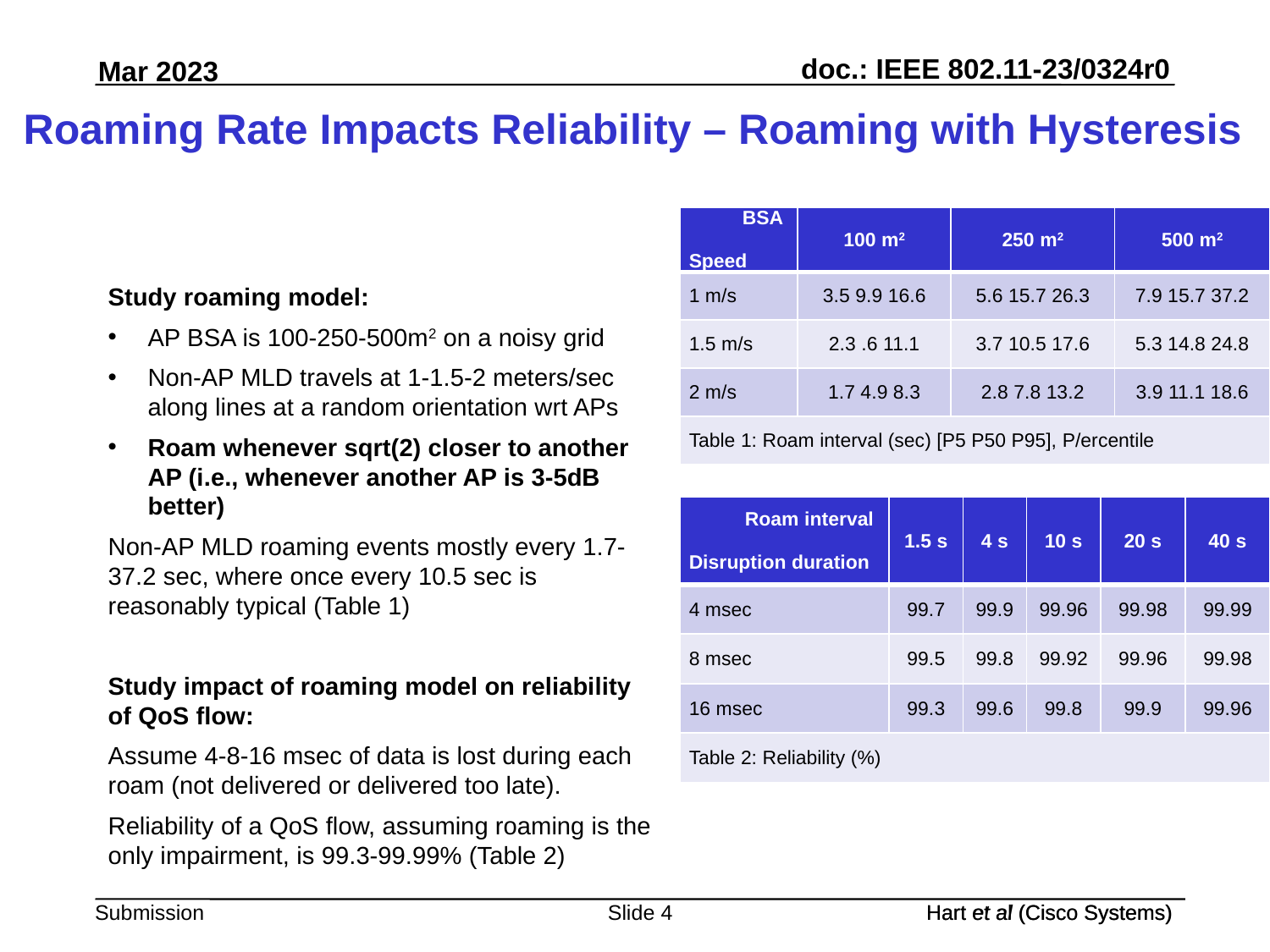

# Roaming Rate Impacts Reliability – Roaming with Hysteresis
| BSA Speed | 100 m2 | 250 m2 | 500 m2 |
| --- | --- | --- | --- |
| 1 m/s | 3.5 9.9 16.6 | 5.6 15.7 26.3 | 7.9 15.7 37.2 |
| 1.5 m/s | 2.3 .6 11.1 | 3.7 10.5 17.6 | 5.3 14.8 24.8 |
| 2 m/s | 1.7 4.9 8.3 | 2.8 7.8 13.2 | 3.9 11.1 18.6 |
| Table 1: Roam interval (sec) [P5 P50 P95], P/ercentile |  |  |  |
Study roaming model:
AP BSA is 100-250-500m2 on a noisy grid
Non-AP MLD travels at 1-1.5-2 meters/sec along lines at a random orientation wrt APs
Roam whenever sqrt(2) closer to another AP (i.e., whenever another AP is 3-5dB better)
Non-AP MLD roaming events mostly every 1.7-37.2 sec, where once every 10.5 sec is reasonably typical (Table 1)

Study impact of roaming model on reliability of QoS flow:
Assume 4-8-16 msec of data is lost during each roam (not delivered or delivered too late).
Reliability of a QoS flow, assuming roaming is the only impairment, is 99.3-99.99% (Table 2)
| Roam interval Disruption duration | 1.5 s | 4 s | 10 s | 20 s | 40 s |
| --- | --- | --- | --- | --- | --- |
| 4 msec | 99.7 | 99.9 | 99.96 | 99.98 | 99.99 |
| 8 msec | 99.5 | 99.8 | 99.92 | 99.96 | 99.98 |
| 16 msec | 99.3 | 99.6 | 99.8 | 99.9 | 99.96 |
| Table 2: Reliability (%) |  |  |  |  |  |
Slide 4
Hart et al (Cisco Systems)
Hart et al (Cisco Systems)